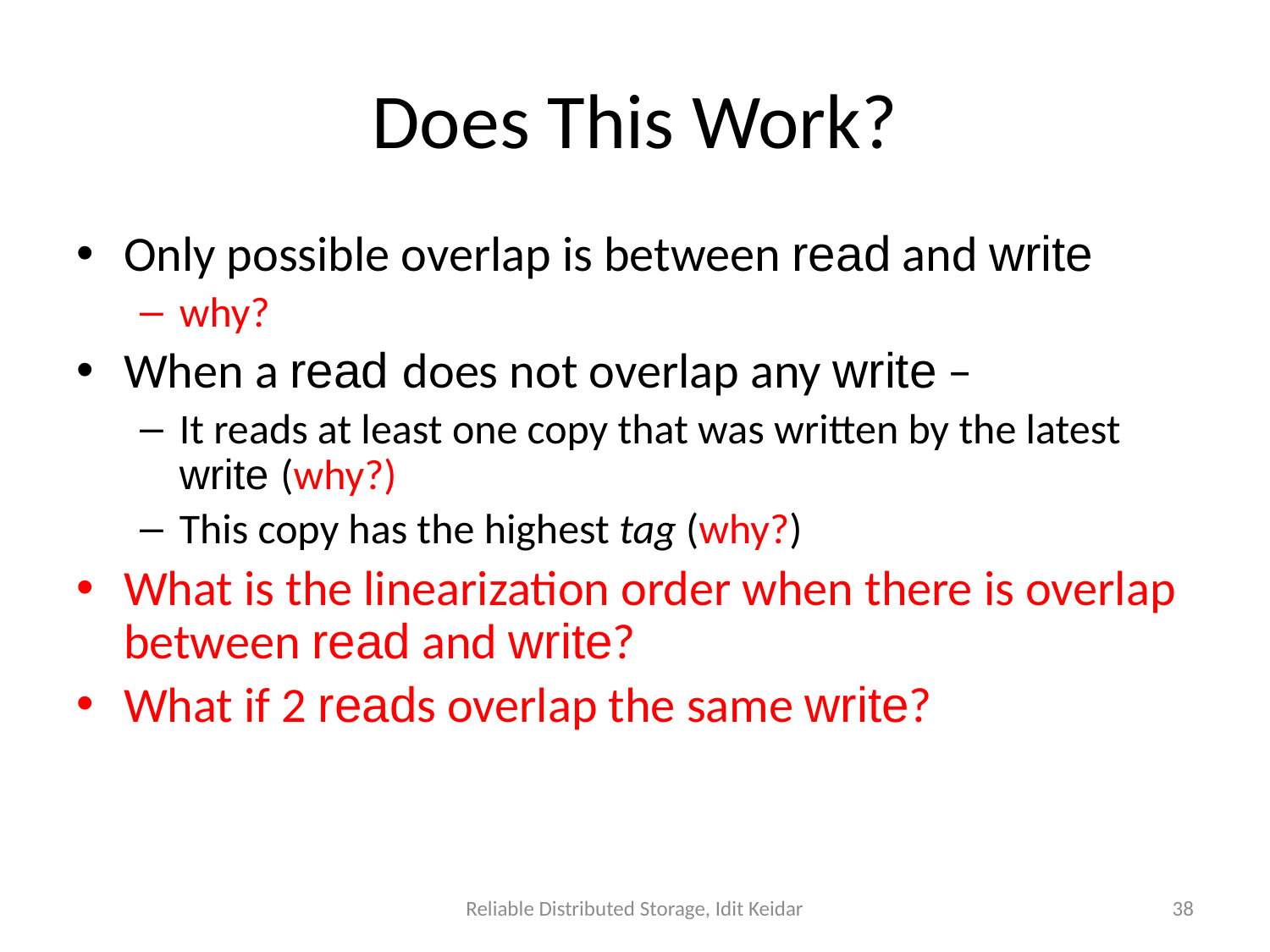

# Does This Work?
Only possible overlap is between read and write
why?
When a read does not overlap any write –
It reads at least one copy that was written by the latest write (why?)
This copy has the highest tag (why?)
What is the linearization order when there is overlap between read and write?
What if 2 reads overlap the same write?
Reliable Distributed Storage, Idit Keidar
38